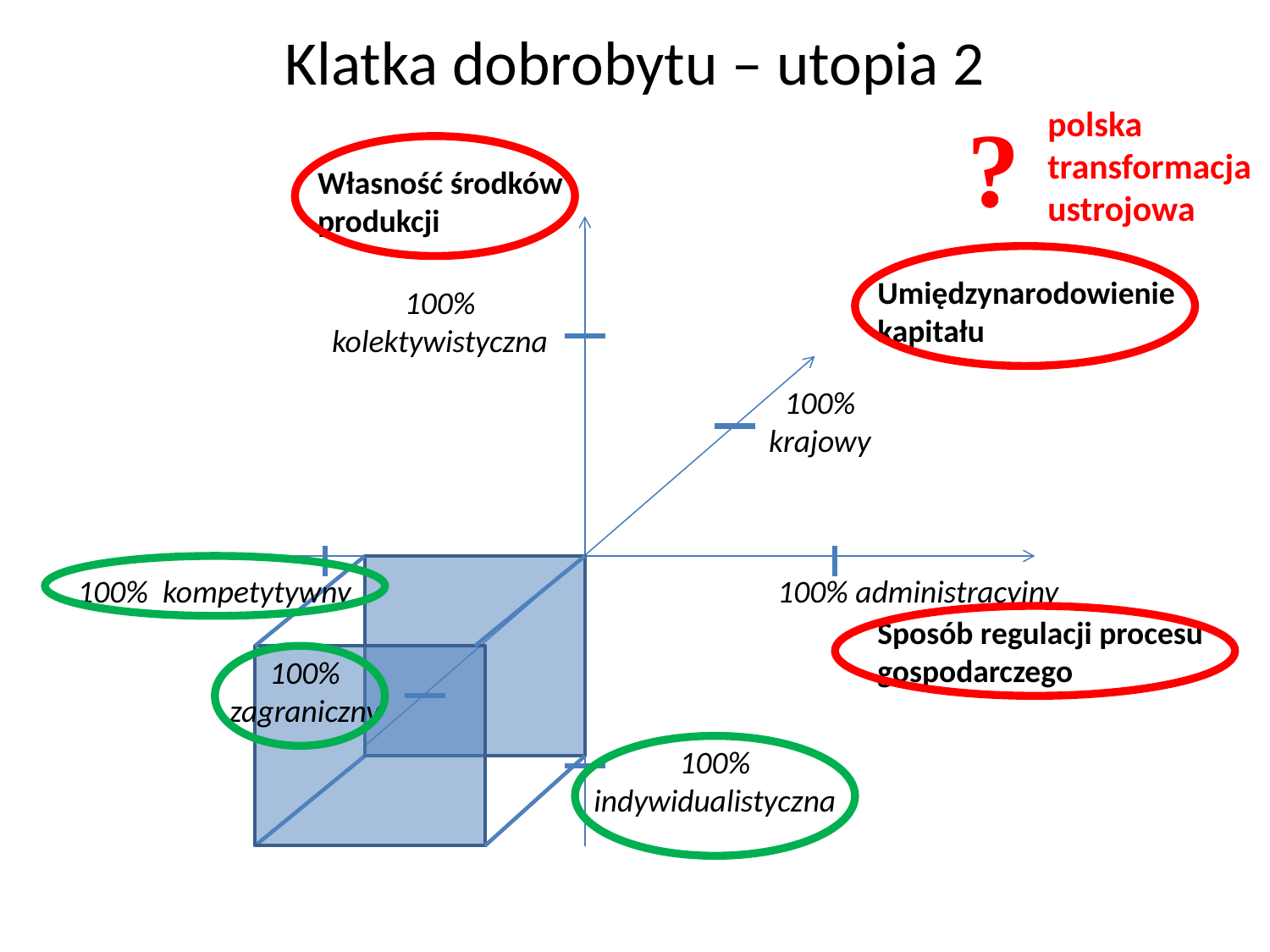

# Klatka dobrobytu – utopia 2
?
polska transformacja ustrojowa

Własność środków produkcji

Umiędzynarodowienie kapitału
100%
kolektywistyczna
100%
krajowy

100%  kompetytywny
100% administracyjny

Sposób regulacji procesu gospodarczego
100%
zagraniczny

100%
indywidualistyczna